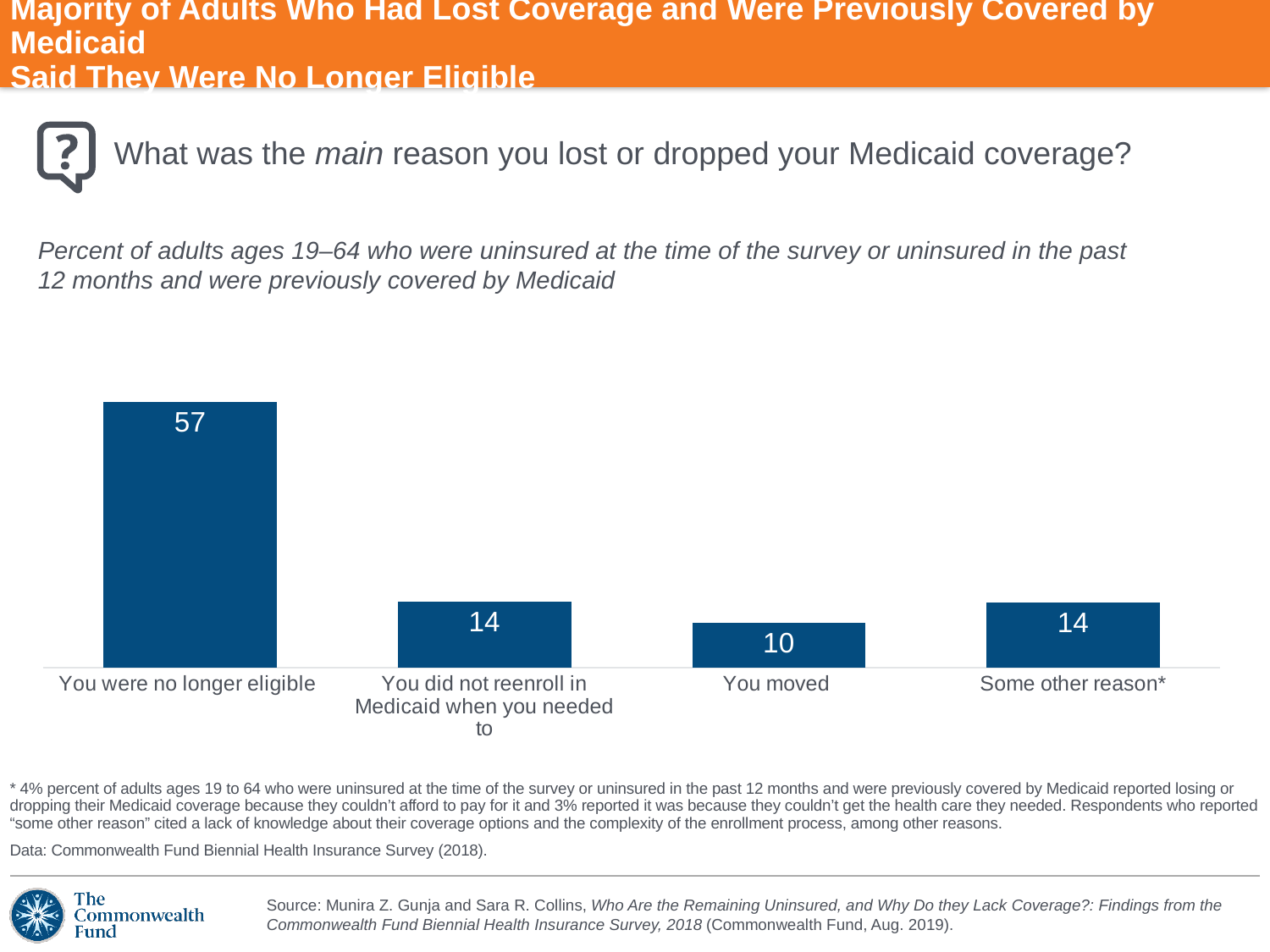

# Majority of Adults Who Had Lost Coverage and Were Previously Covered by Medicaid Said They Were No Longer Eligible

What was the main reason you lost or dropped your Medicaid coverage?
Percent of adults ages 19–64 who were uninsured at the time of the survey or uninsured in the past 12 months and were previously covered by Medicaid

### Chart

| Category | Uninsured |
|---|---|
| You were no longer eligible  | 57.11000000000001 |
| You did not reenroll in Medicaid when you needed to | 14.17 |
| You moved  | 9.65 |
| Some other reason* | 13.900000000000002 |
* 4% percent of adults ages 19 to 64 who were uninsured at the time of the survey or uninsured in the past 12 months and were previously covered by Medicaid reported losing or dropping their Medicaid coverage because they couldn’t afford to pay for it and 3% reported it was because they couldn’t get the health care they needed. Respondents who reported “some other reason” cited a lack of knowledge about their coverage options and the complexity of the enrollment process, among other reasons.
Data: Commonwealth Fund Biennial Health Insurance Survey (2018).